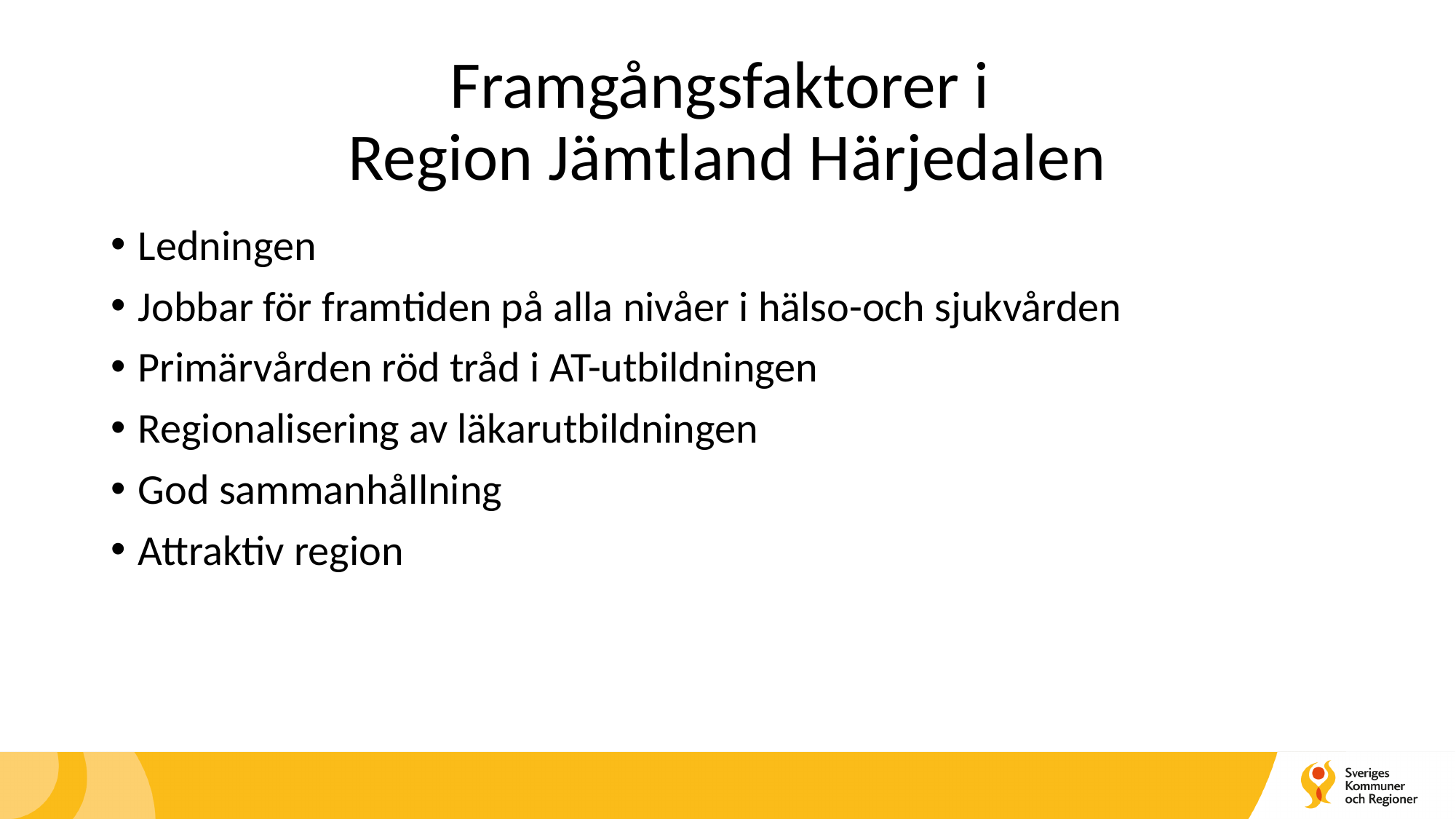

# Framgångsfaktorer i Region Jämtland Härjedalen
Ledningen
Jobbar för framtiden på alla nivåer i hälso-och sjukvården
Primärvården röd tråd i AT-utbildningen
Regionalisering av läkarutbildningen
God sammanhållning
Attraktiv region